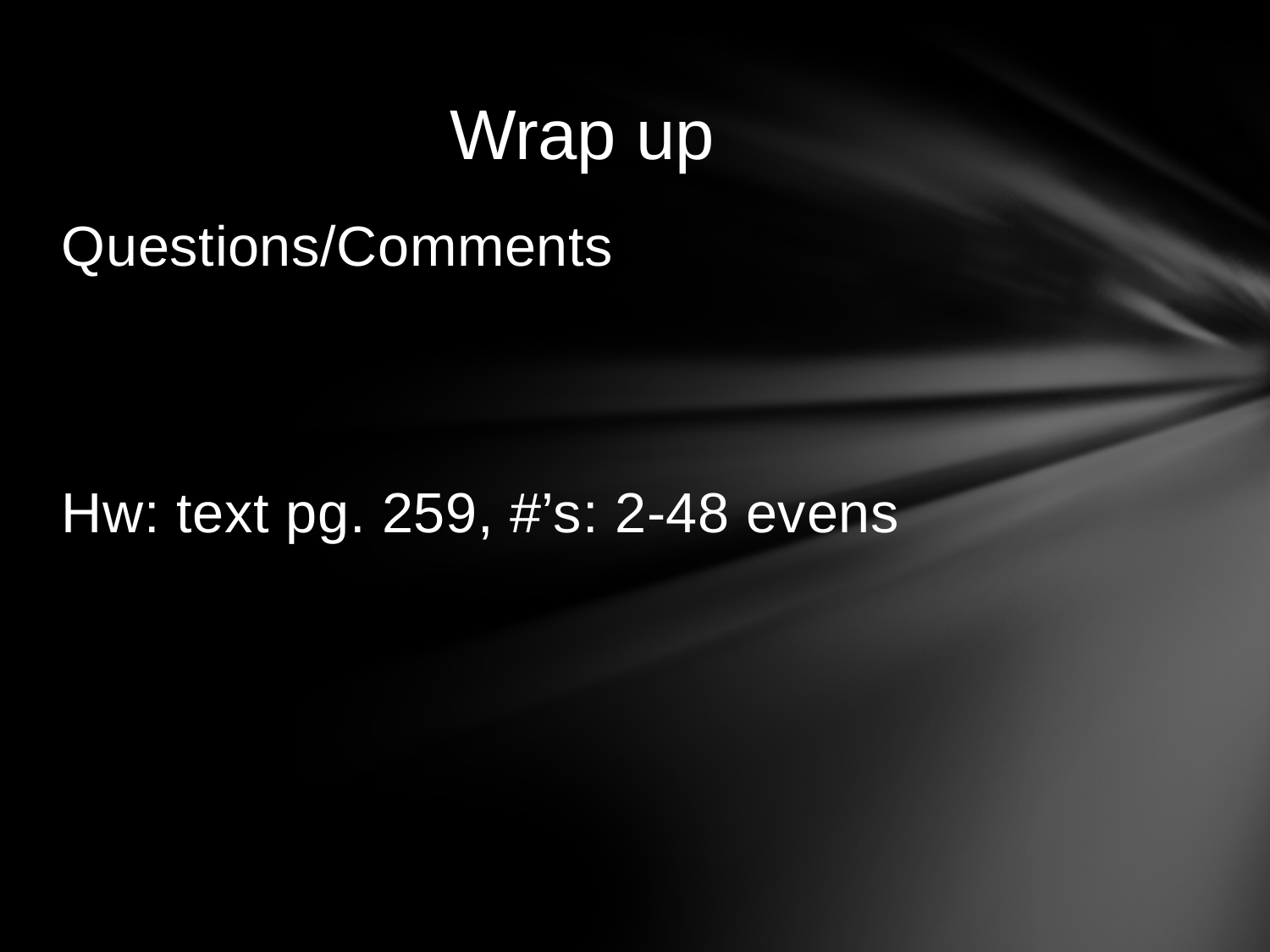

# Wrap up
Questions/Comments

Hw: text pg. 259, #’s: 2-48 evens